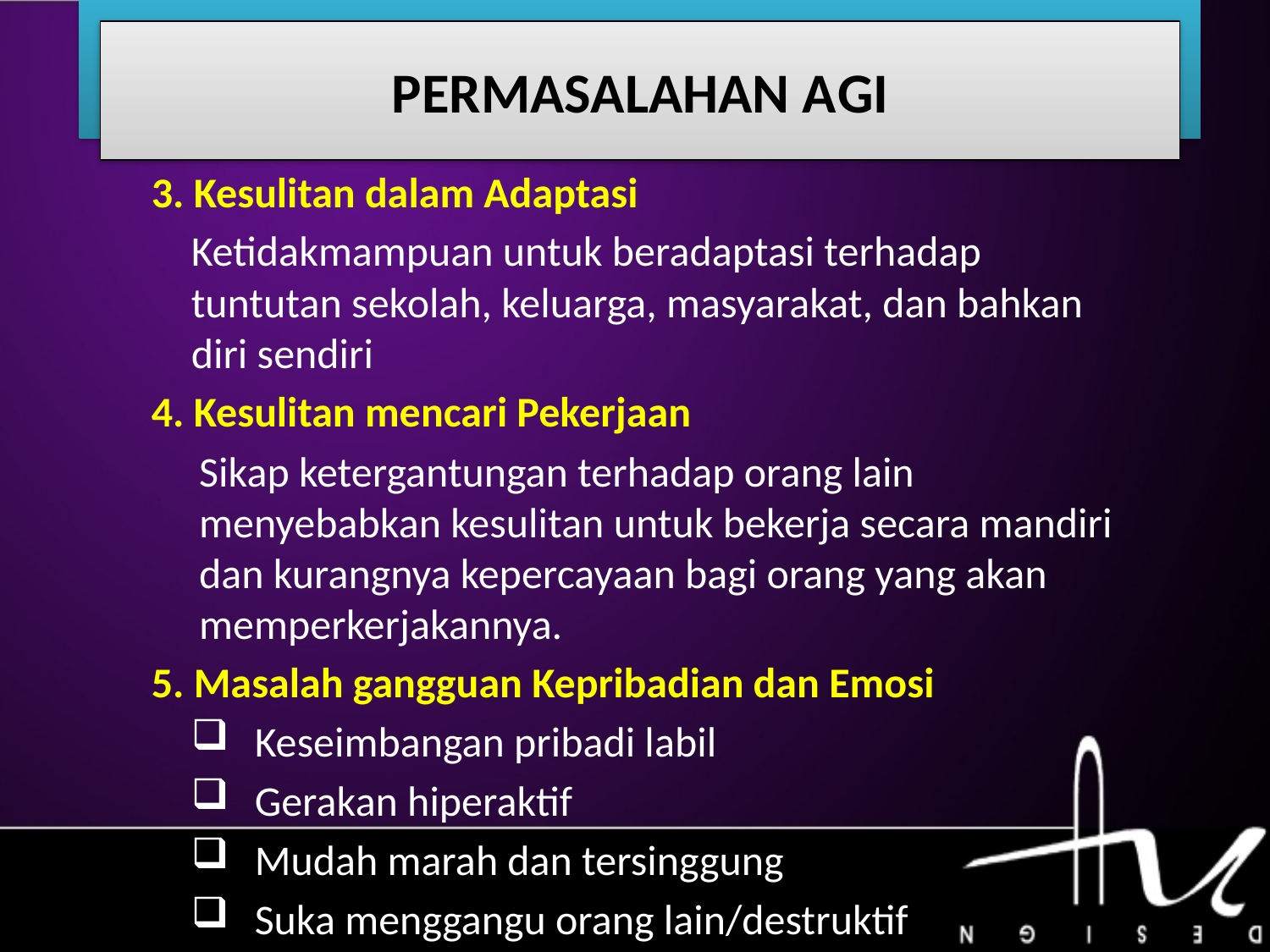

# BAB I PENDAHULUAN
PERMASALAHAN AGI
3. Kesulitan dalam Adaptasi
Ketidakmampuan untuk beradaptasi terhadap tuntutan sekolah, keluarga, masyarakat, dan bahkan diri sendiri
4. Kesulitan mencari Pekerjaan
Sikap ketergantungan terhadap orang lain menyebabkan kesulitan untuk bekerja secara mandiri dan kurangnya kepercayaan bagi orang yang akan memperkerjakannya.
5. Masalah gangguan Kepribadian dan Emosi
Keseimbangan pribadi labil
Gerakan hiperaktif
Mudah marah dan tersinggung
Suka menggangu orang lain/destruktif